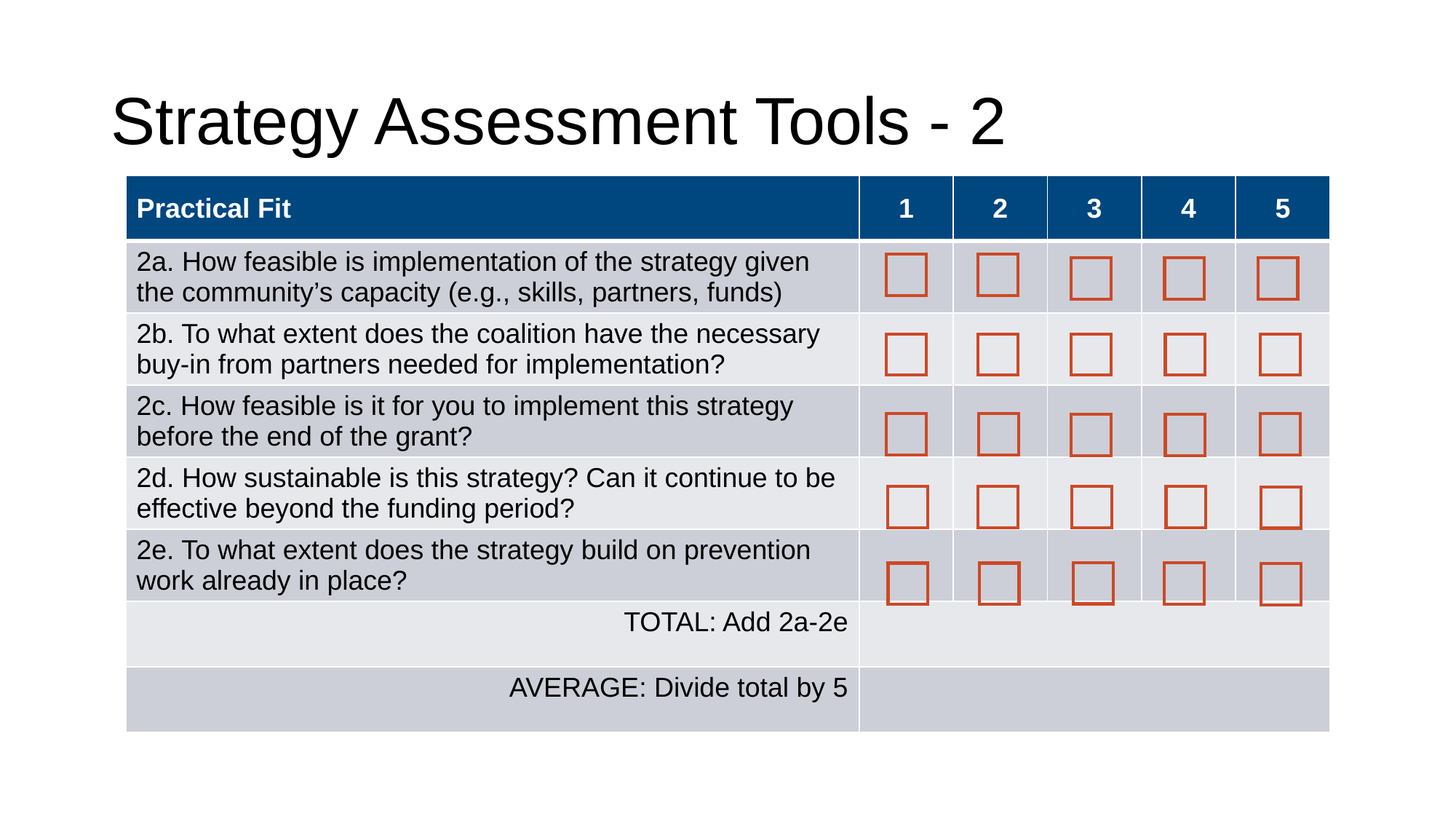

# Strategy Assessment Tools - 2
| Practical Fit | 1 | 2 | 3 | 4 | 5 |
| --- | --- | --- | --- | --- | --- |
| 2a. How feasible is implementation of the strategy given the community’s capacity (e.g., skills, partners, funds) |  |  |  |  |  |
| 2b. To what extent does the coalition have the necessary buy-in from partners needed for implementation? |  |  |  |  |  |
| 2c. How feasible is it for you to implement this strategy before the end of the grant? |  |  |  |  |  |
| 2d. How sustainable is this strategy? Can it continue to be effective beyond the funding period? |  |  |  |  |  |
| 2e. To what extent does the strategy build on prevention work already in place? |  |  |  |  |  |
| TOTAL: Add 2a-2e |  |  |  |  |  |
| AVERAGE: Divide total by 5 |  |  |  |  |  |